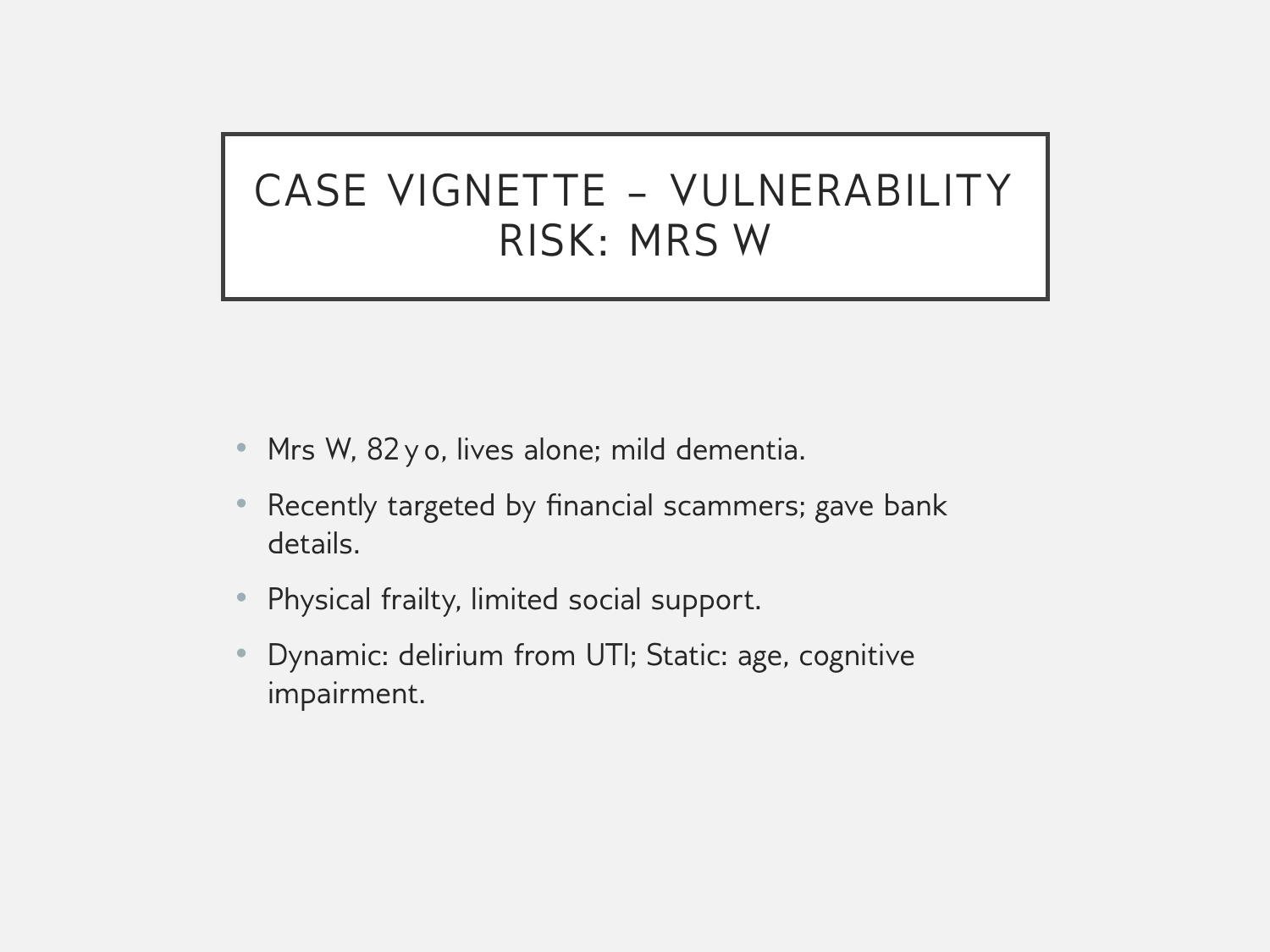

# Case Vignette – Vulnerability Risk: Mrs W

Mrs W, 82 y o, lives alone; mild dementia.
Recently targeted by financial scammers; gave bank details.
Physical frailty, limited social support.
Dynamic: delirium from UTI; Static: age, cognitive impairment.